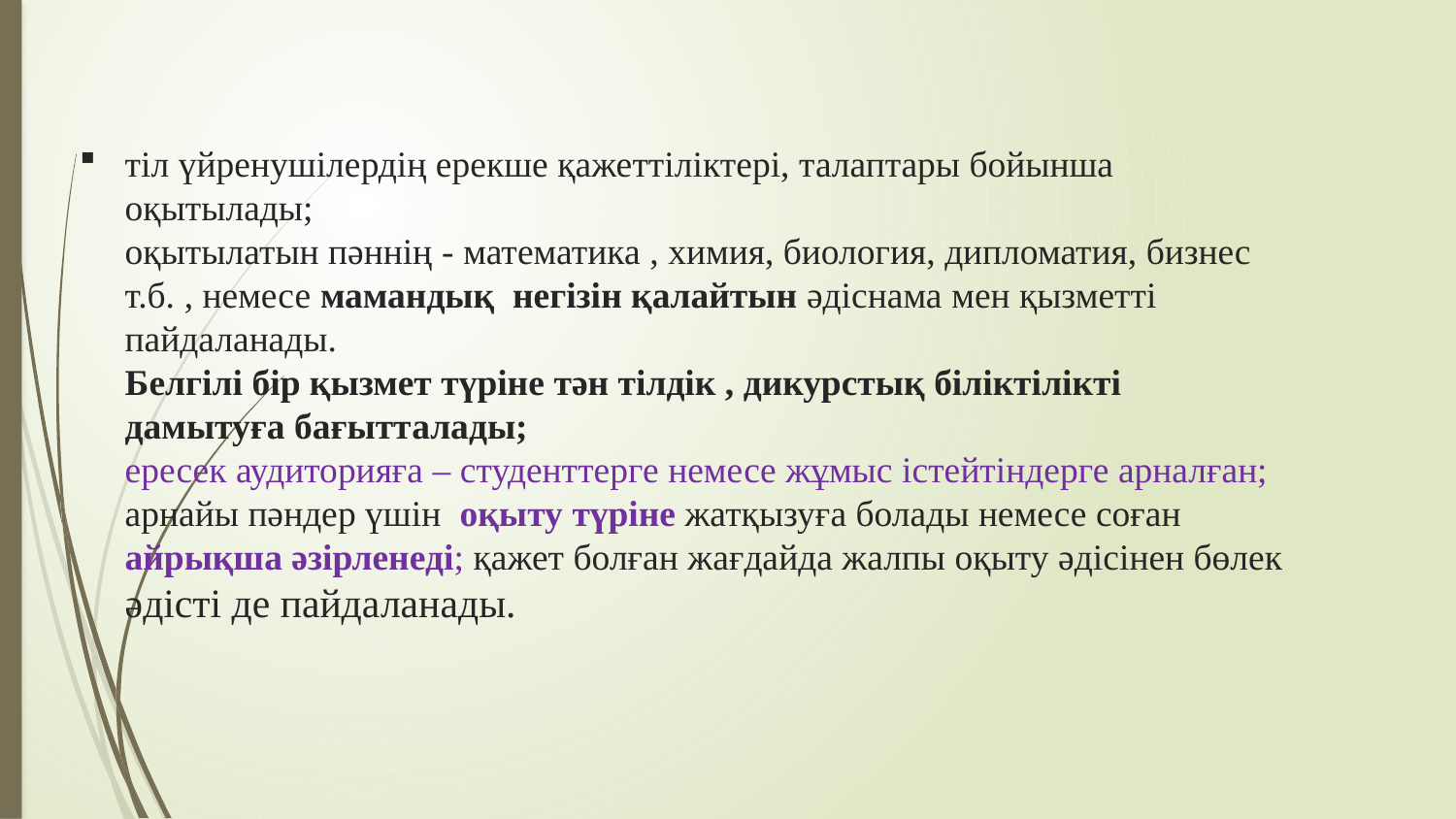

# тіл үйренушілердің ерекше қажеттіліктері, талаптары бойынша оқытылады; оқытылатын пәннің - математика , химия, биология, дипломатия, бизнес т.б. , немесе мамандық  негізін қалайтын әдіснама мен қызметті пайдаланады. Белгілі бір қызмет түріне тән тілдік , дикурстық біліктілікті дамытуға бағытталады; ересек аудиторияға – студенттерге немесе жұмыс істейтіндерге арналған; арнайы пәндер үшін  оқыту түріне жатқызуға болады немесе соған айрықша әзірленеді; қажет болған жағдайда жалпы оқыту әдісінен бөлек әдісті де пайдаланады.